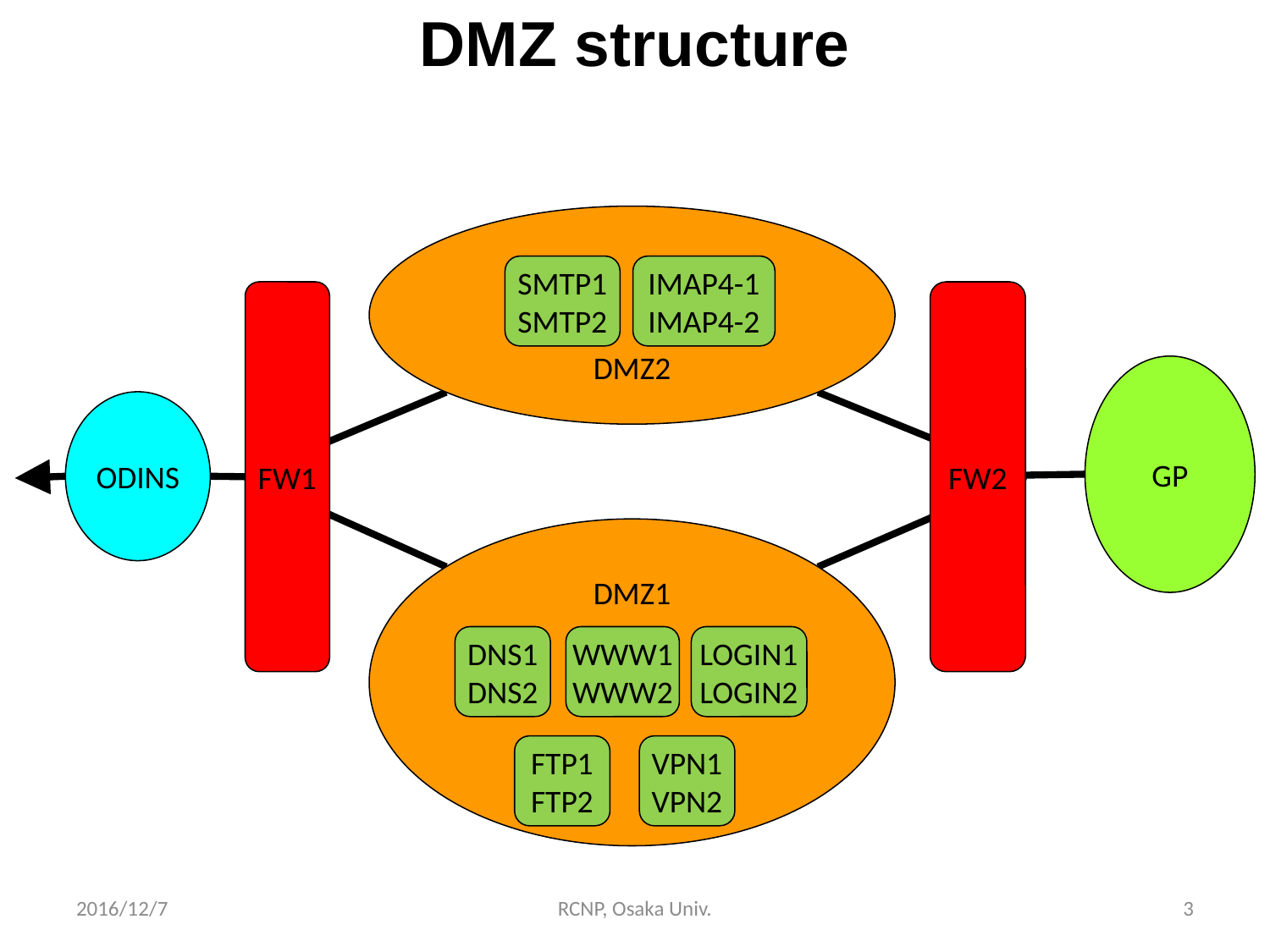

DMZ structure
DMZ2
SMTP1
SMTP2
IMAP4-1
IMAP4-2
FW1
FW2
GP
ODINS
DMZ1
DNS1
DNS2
WWW1
WWW2
LOGIN1
LOGIN2
FTP1
FTP2
VPN1
VPN2
2016/12/7
RCNP, Osaka Univ.
3